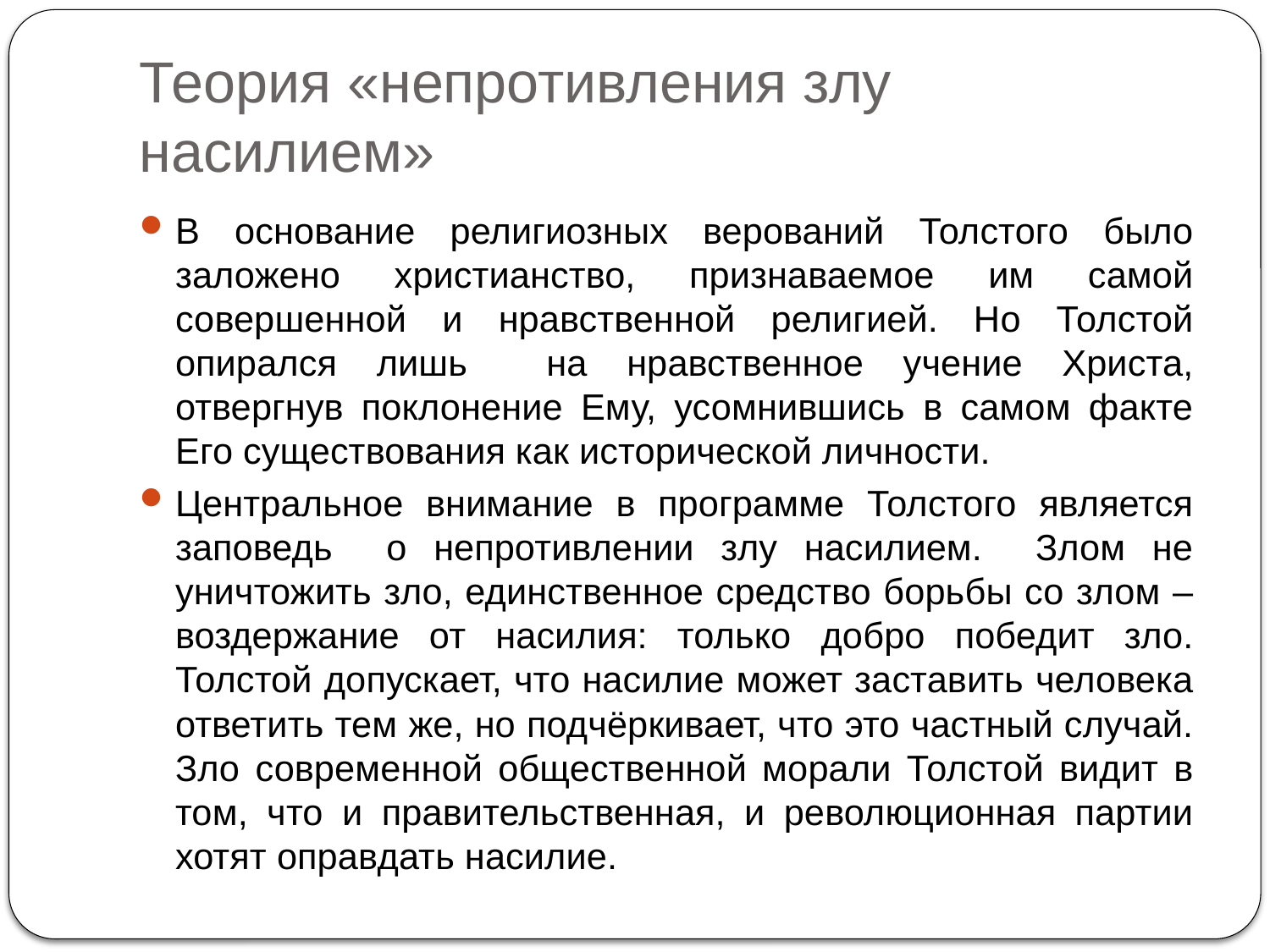

# Теория «непротивления злу насилием»
В основание религиозных верований Толстого было заложено христианство, признаваемое им самой совершенной и нравственной религией. Но Толстой опирался лишь  на нравственное учение Христа, отвергнув поклонение Ему, усомнившись в самом факте Его существования как исторической личности.
Центральное внимание в программе Толстого является заповедь  о непротивлении злу насилием.  Злом не уничтожить зло, единственное средство борьбы со злом – воздержание от насилия: только добро победит зло. Толстой допускает, что насилие может заставить человека ответить тем же, но подчёркивает, что это частный случай. Зло современной общественной морали Толстой видит в том, что и правительственная, и революционная партии хотят оправдать насилие.